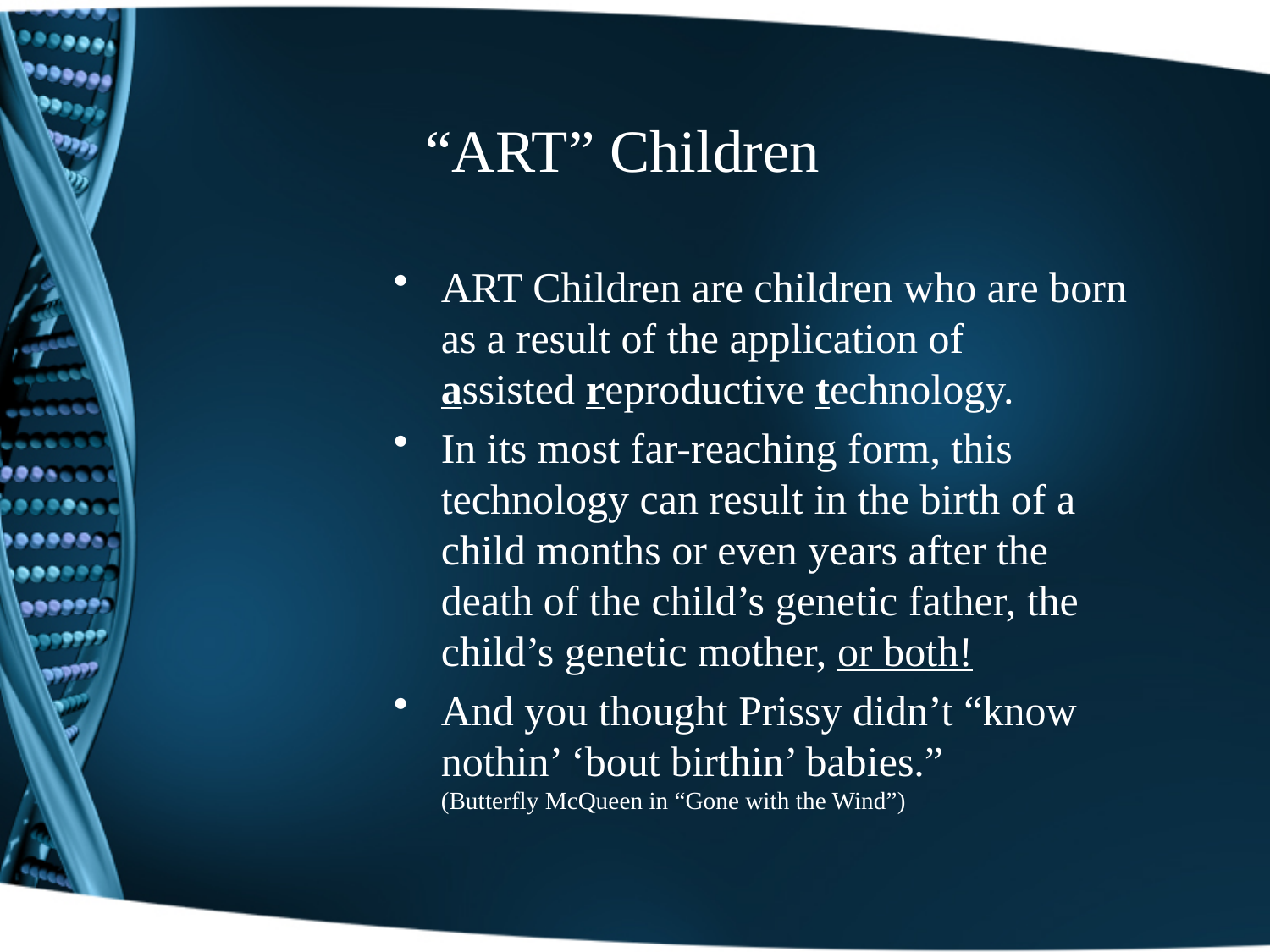

# “ART” Children
ART Children are children who are born as a result of the application of
assisted reproductive technology.
In its most far-reaching form, this technology can result in the birth of a child months or even years after the death of the child’s genetic father, the child’s genetic mother, or both!
And you thought Prissy didn’t “know nothin’ ‘bout birthin’ babies.”
(Butterfly McQueen in “Gone with the Wind”)